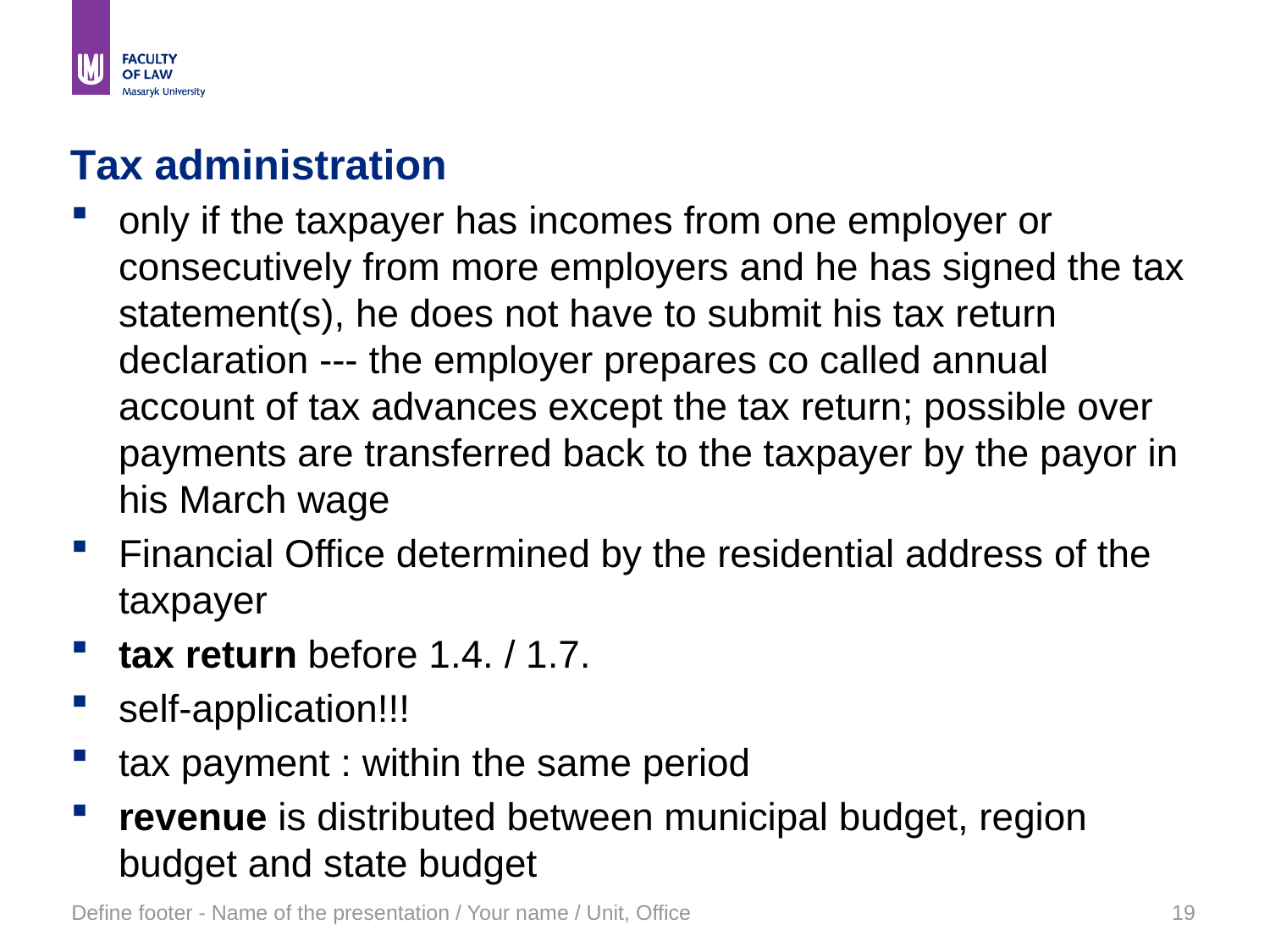

# Tax administration
only if the taxpayer has incomes from one employer or consecutively from more employers and he has signed the tax statement(s), he does not have to submit his tax return declaration --- the employer prepares co called annual account of tax advances except the tax return; possible over payments are transferred back to the taxpayer by the payor in his March wage
Financial Office determined by the residential address of the taxpayer
tax return before 1.4. / 1.7.
self-application!!!
tax payment : within the same period
revenue is distributed between municipal budget, region budget and state budget

Define footer - Name of the presentation / Your name / Unit, Office
19